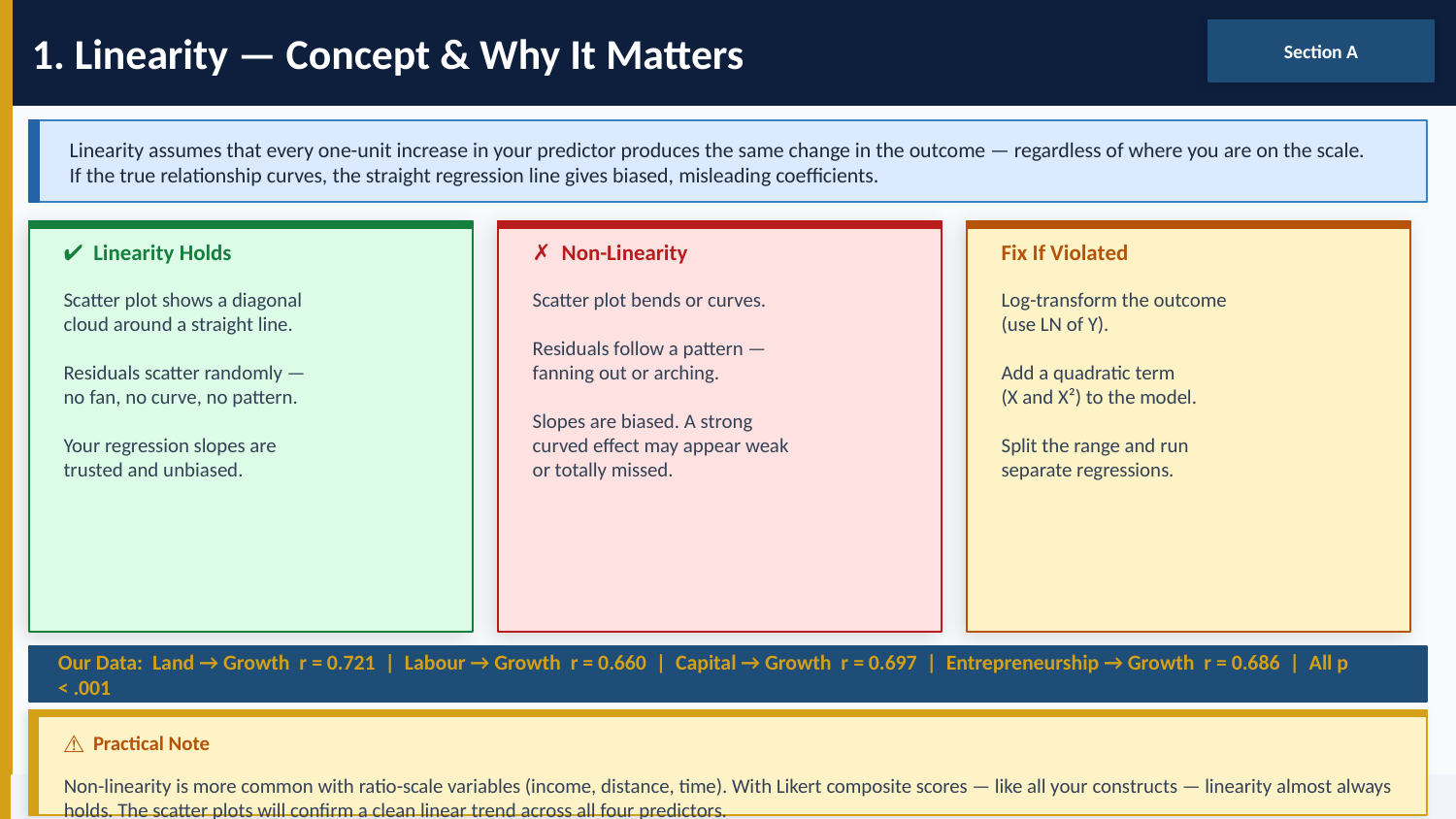

1. Linearity — Concept & Why It Matters

Section A

Linearity assumes that every one-unit increase in your predictor produces the same change in the outcome — regardless of where you are on the scale.
If the true relationship curves, the straight regression line gives biased, misleading coefficients.

✔  Linearity Holds
✗  Non-Linearity
Fix If Violated
Scatter plot shows a diagonal
cloud around a straight line.

Residuals scatter randomly —
no fan, no curve, no pattern.

Your regression slopes are
trusted and unbiased.
Scatter plot bends or curves.

Residuals follow a pattern —
fanning out or arching.

Slopes are biased. A strong
curved effect may appear weak
or totally missed.
Log-transform the outcome
(use LN of Y).

Add a quadratic term
(X and X²) to the model.

Split the range and run
separate regressions.

Our Data:  Land → Growth  r = 0.721  |  Labour → Growth  r = 0.660  |  Capital → Growth  r = 0.697  |  Entrepreneurship → Growth  r = 0.686  |  All p < .001

⚠  Practical Note
Non-linearity is more common with ratio-scale variables (income, distance, time). With Likert composite scores — like all your constructs — linearity almost always holds. The scatter plots will confirm a clean linear trend across all four predictors.

SPSS Training  |  Post-Test Diagnostics & Hypothesis Testing  |  Machakos County Real Estate Study  •  n = 290